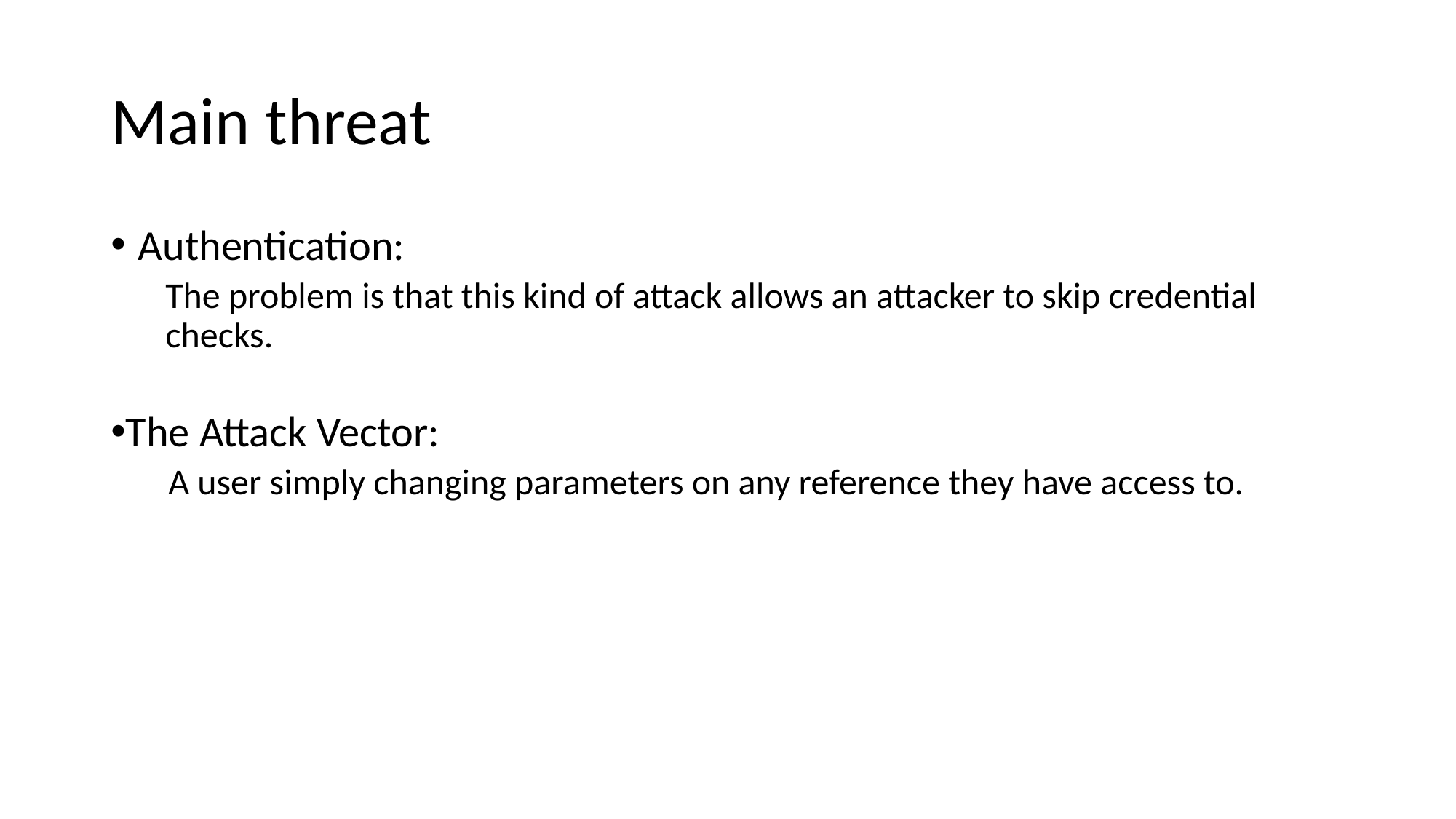

# Main threat
Authentication:
The problem is that this kind of attack allows an attacker to skip credential checks.

The Attack Vector:
       A user simply changing parameters on any reference they have access to.